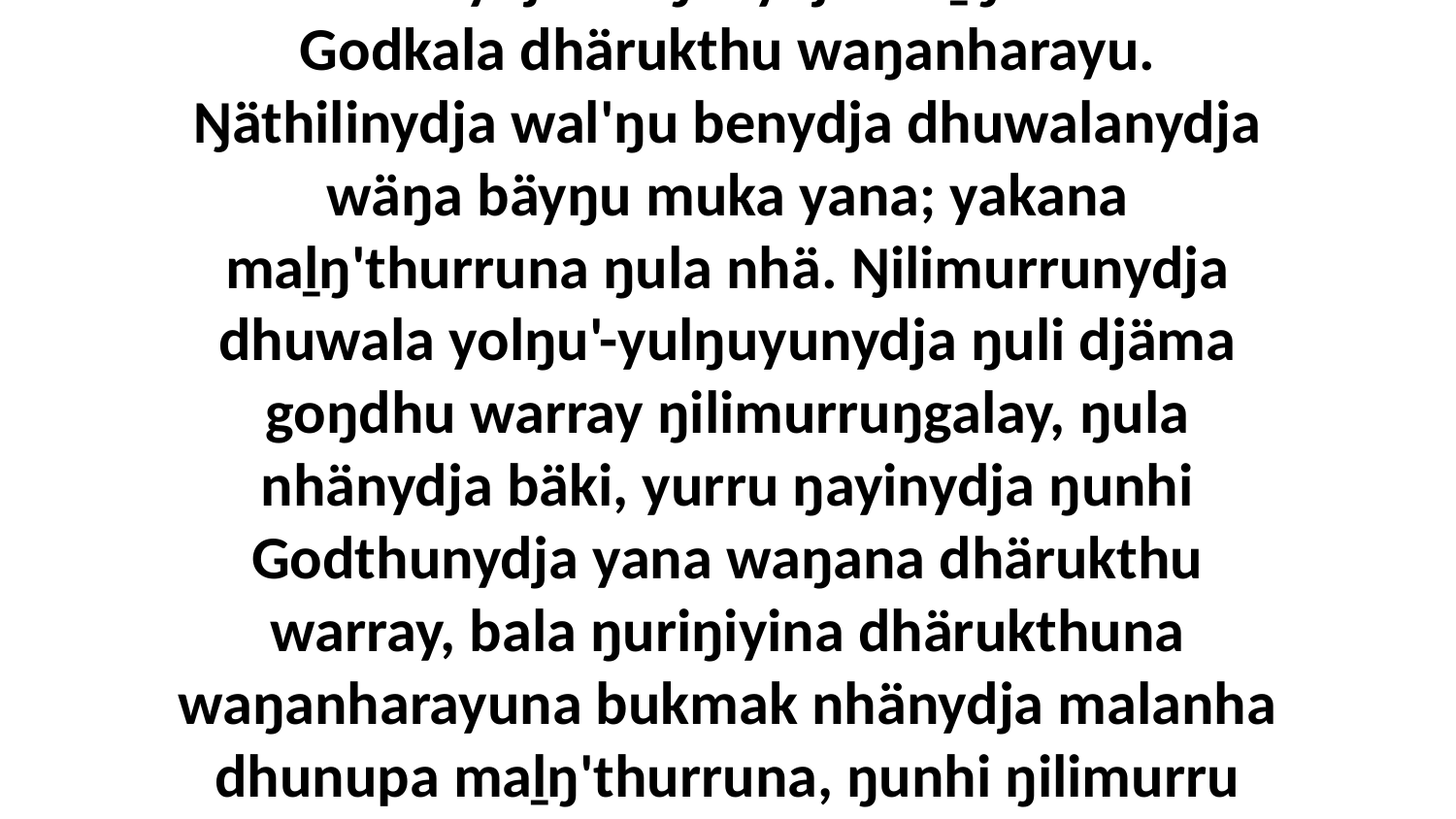

3 Ŋuriŋinydja märr-yuwalkthinyarayunydja ŋilimurru marŋgithirrina yukurra ŋunhi dhuwalanydja wäŋanydja maḻŋ'thurruna Godkala dhärukthu waŋanharayu. Ŋäthilinydja wal'ŋu benydja dhuwalanydja wäŋa bäyŋu muka yana; yakana maḻŋ'thurruna ŋula nhä. Ŋilimurrunydja dhuwala yolŋu'-yulŋuyunydja ŋuli djäma goŋdhu warray ŋilimurruŋgalay, ŋula nhänydja bäki, yurru ŋayinydja ŋunhi Godthunydja yana waŋana dhärukthu warray, bala ŋuriŋiyina dhärukthuna waŋanharayuna bukmak nhänydja malanha dhunupa maḻŋ'thurruna, ŋunhi ŋilimurru yukurra nhämana dhiyaŋu-wala. Märr-yuwalkthinyarayu yana ŋilimurru marŋgithirrinydja.